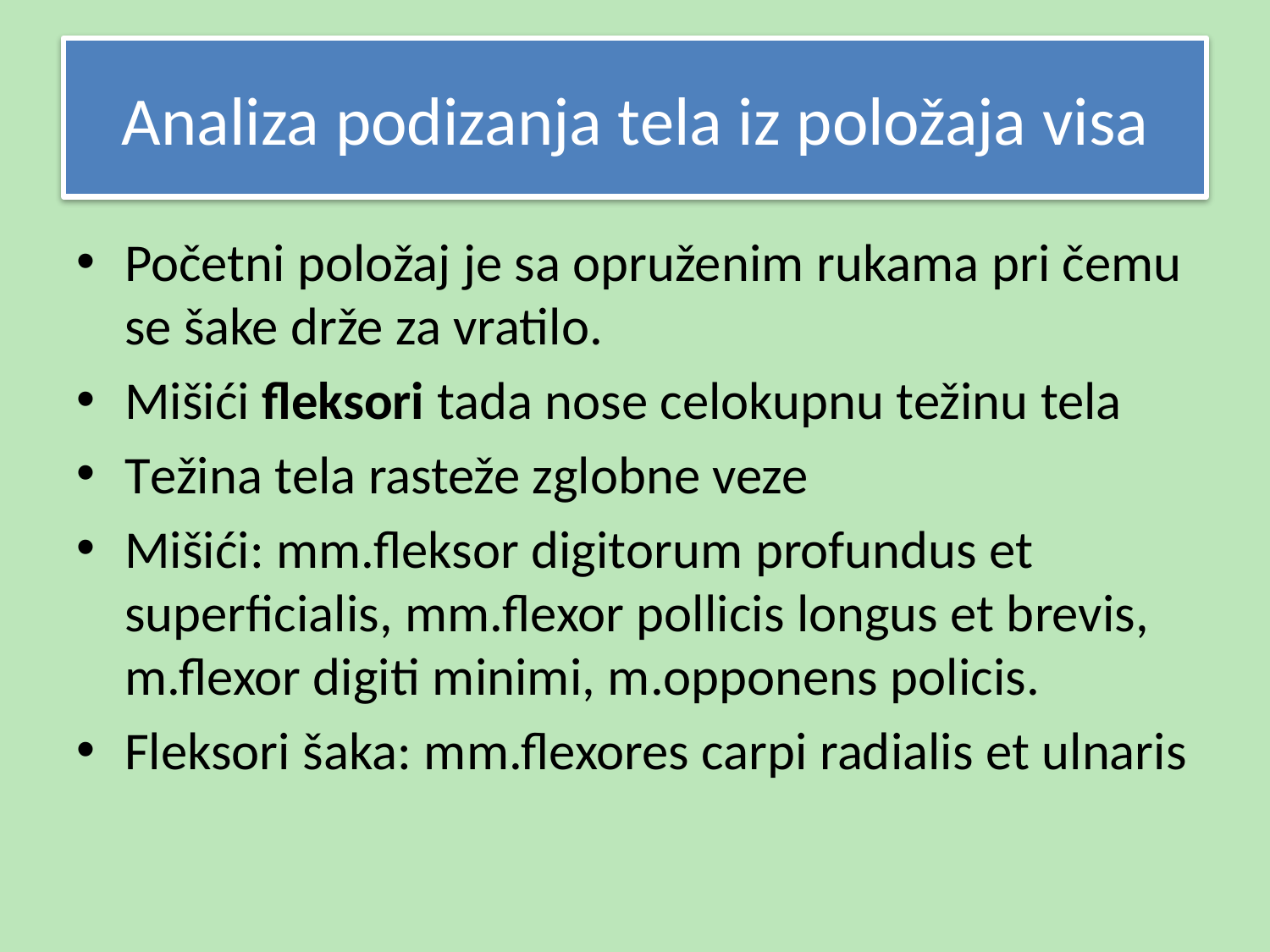

# Analiza podizanja tela iz položaja visa
Početni položaj je sa opruženim rukama pri čemu se šake drže za vratilo.
Mišići fleksori tada nose celokupnu težinu tela
Težina tela rasteže zglobne veze
Mišići: mm.fleksor digitorum profundus et superficialis, mm.flexor pollicis longus et brevis, m.flexor digiti minimi, m.opponens policis.
Fleksori šaka: mm.flexores carpi radialis et ulnaris